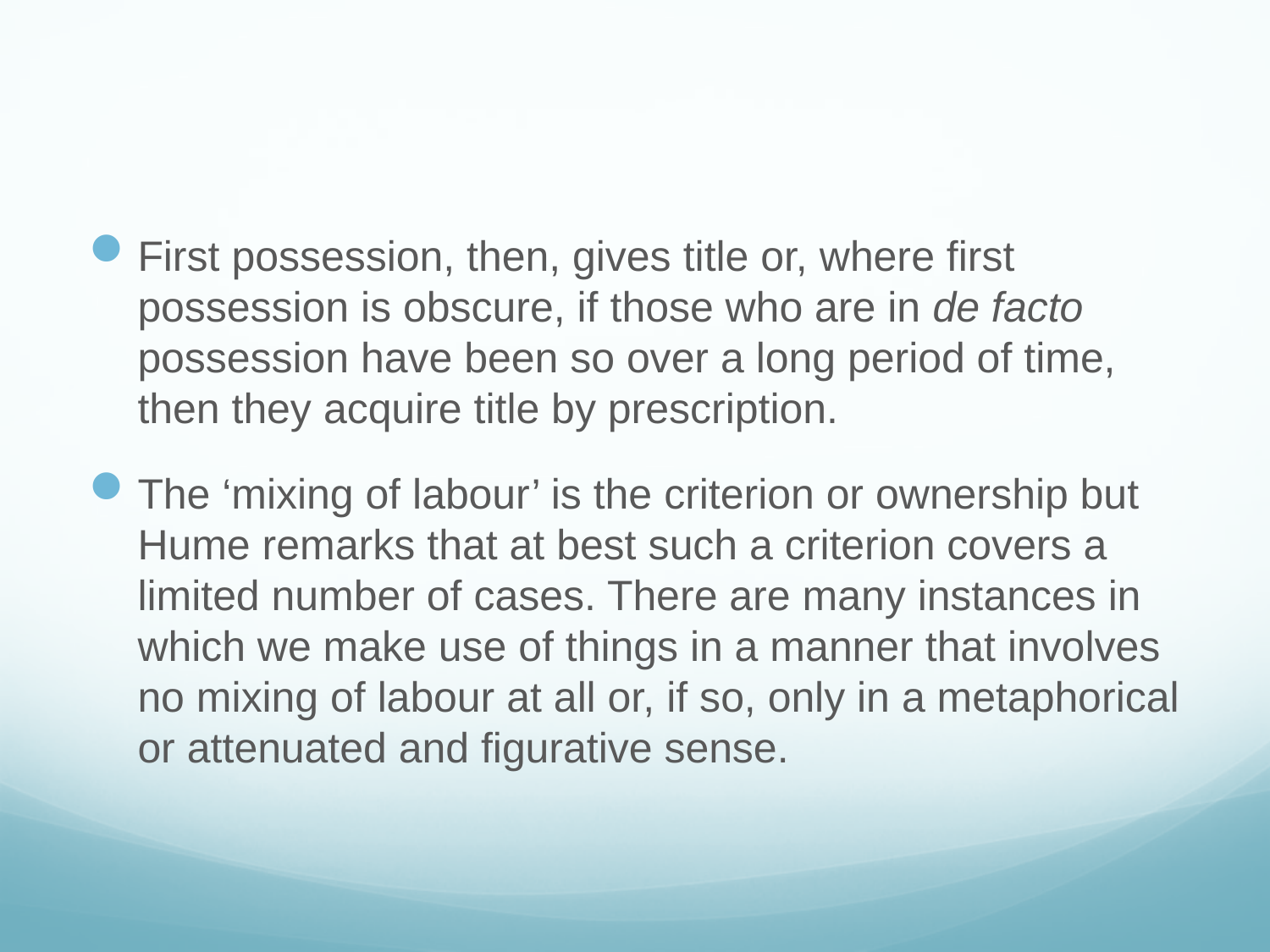

#
First possession, then, gives title or, where first possession is obscure, if those who are in de facto possession have been so over a long period of time, then they acquire title by prescription.
The ‘mixing of labour’ is the criterion or ownership but Hume remarks that at best such a criterion covers a limited number of cases. There are many instances in which we make use of things in a manner that involves no mixing of labour at all or, if so, only in a metaphorical or attenuated and figurative sense.